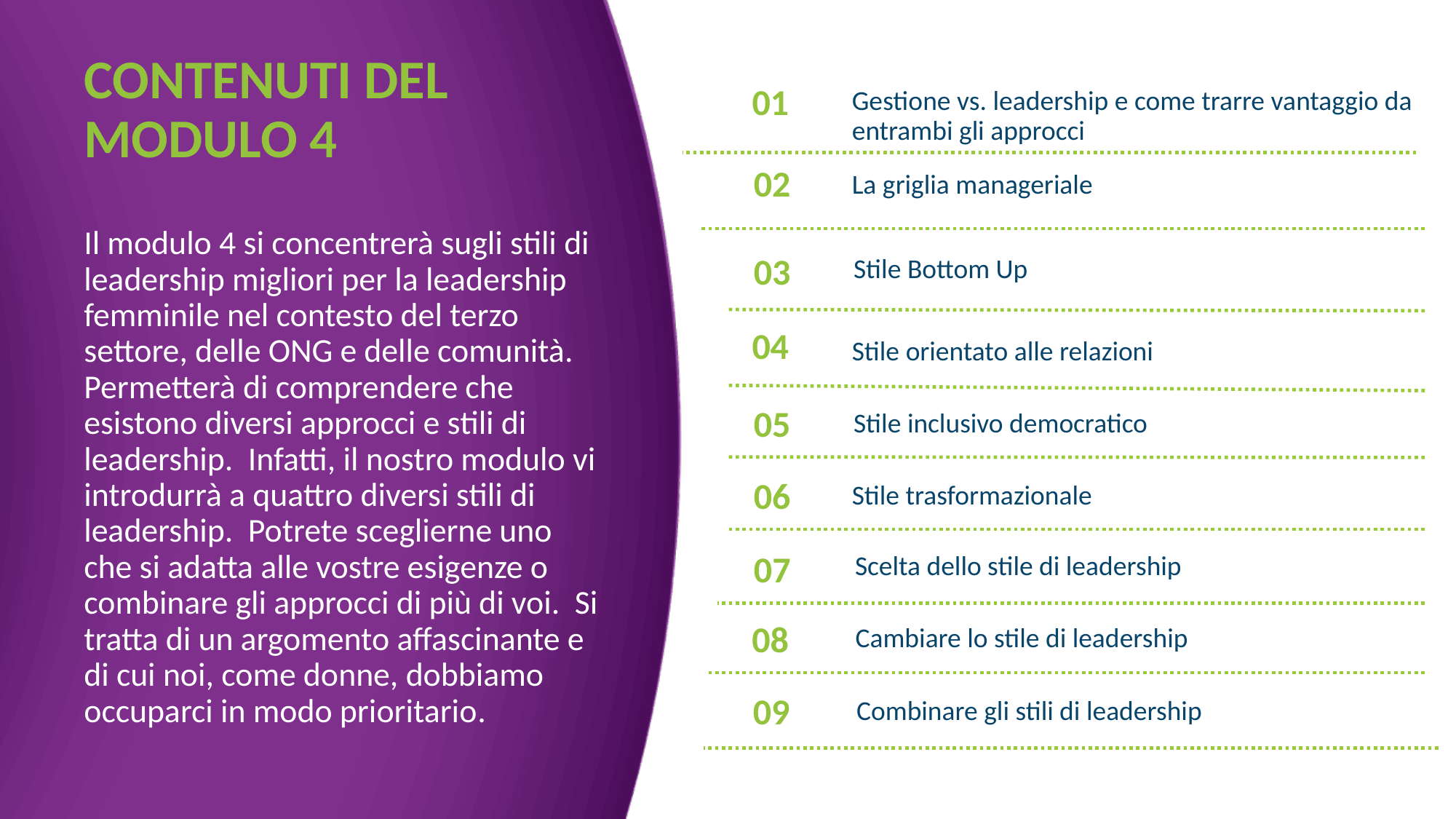

CONTENUTI DEL MODULO 4
01
Gestione vs. leadership e come trarre vantaggio da entrambi gli approcci

02
La griglia manageriale

Il modulo 4 si concentrerà sugli stili di leadership migliori per la leadership femminile nel contesto del terzo settore, delle ONG e delle comunità. Permetterà di comprendere che esistono diversi approcci e stili di leadership.  Infatti, il nostro modulo vi introdurrà a quattro diversi stili di leadership.  Potrete sceglierne uno che si adatta alle vostre esigenze o combinare gli approcci di più di voi.  Si tratta di un argomento affascinante e di cui noi, come donne, dobbiamo occuparci in modo prioritario.
03
Stile Bottom Up

Stile orientato alle relazioni
04
Stile inclusivo democratico
05
Stile trasformazionale
06
Scelta dello stile di leadership
07
Cambiare lo stile di leadership
08
Combinare gli stili di leadership
09